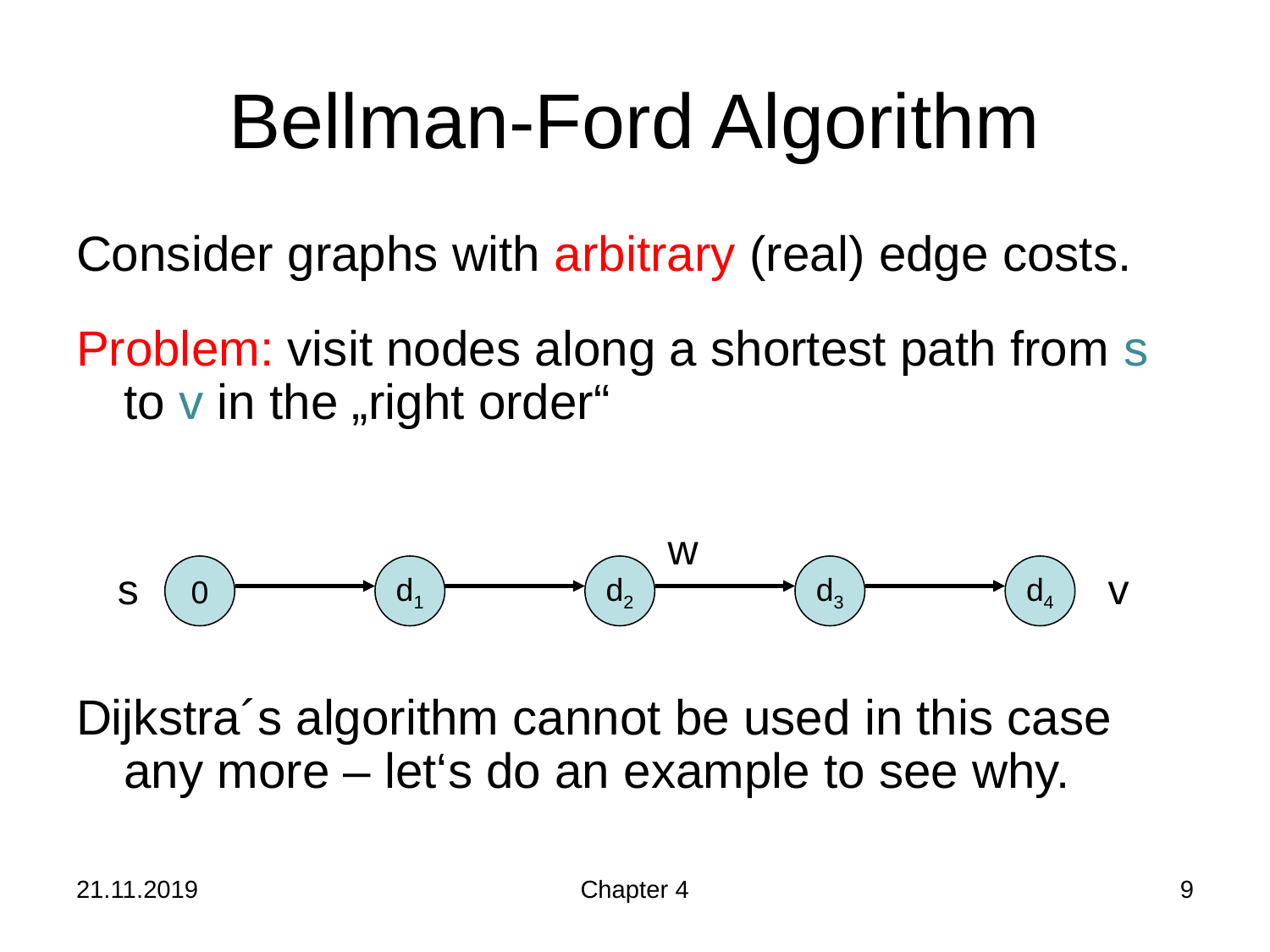

# Bellman-Ford Algorithm
Consider graphs with arbitrary (real) edge costs.

Problem: visit nodes along a shortest path from s to v in the „right order“

Dijkstra´s algorithm cannot be used in this case any more – let‘s do an example to see why.
w
s
0
d1
d2
d3
d4
v

21.11.2019
Chapter 4
9